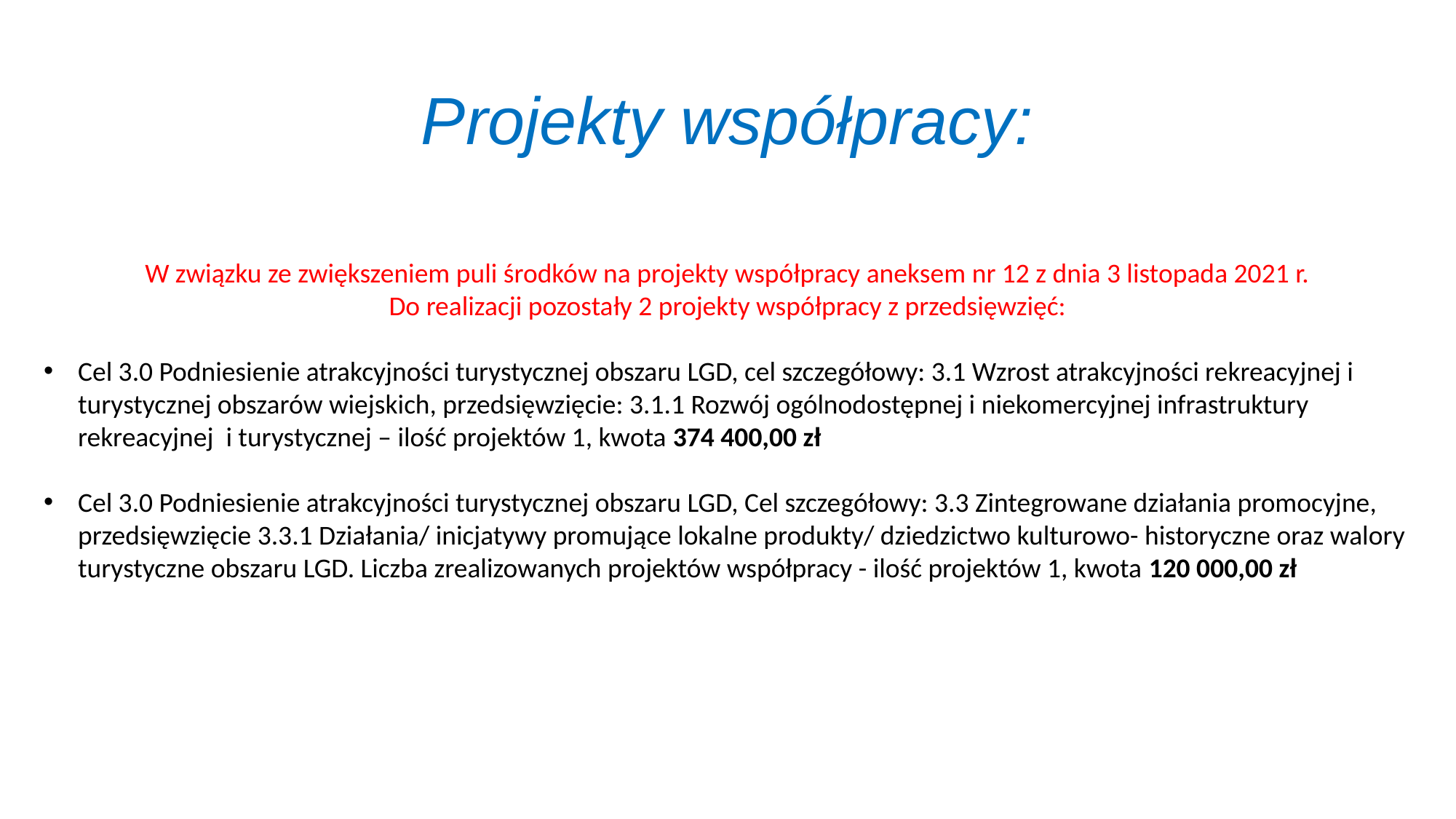

# Projekty współpracy:

W związku ze zwiększeniem puli środków na projekty współpracy aneksem nr 12 z dnia 3 listopada 2021 r.
Do realizacji pozostały 2 projekty współpracy z przedsięwzięć:

Cel 3.0 Podniesienie atrakcyjności turystycznej obszaru LGD, cel szczegółowy: 3.1 Wzrost atrakcyjności rekreacyjnej i turystycznej obszarów wiejskich, przedsięwzięcie: 3.1.1 Rozwój ogólnodostępnej i niekomercyjnej infrastruktury rekreacyjnej  i turystycznej – ilość projektów 1, kwota 374 400,00 zł

Cel 3.0 Podniesienie atrakcyjności turystycznej obszaru LGD, Cel szczegółowy: 3.3 Zintegrowane działania promocyjne, przedsięwzięcie 3.3.1 Działania/ inicjatywy promujące lokalne produkty/ dziedzictwo kulturowo- historyczne oraz walory turystyczne obszaru LGD. Liczba zrealizowanych projektów współpracy - ilość projektów 1, kwota 120 000,00 zł